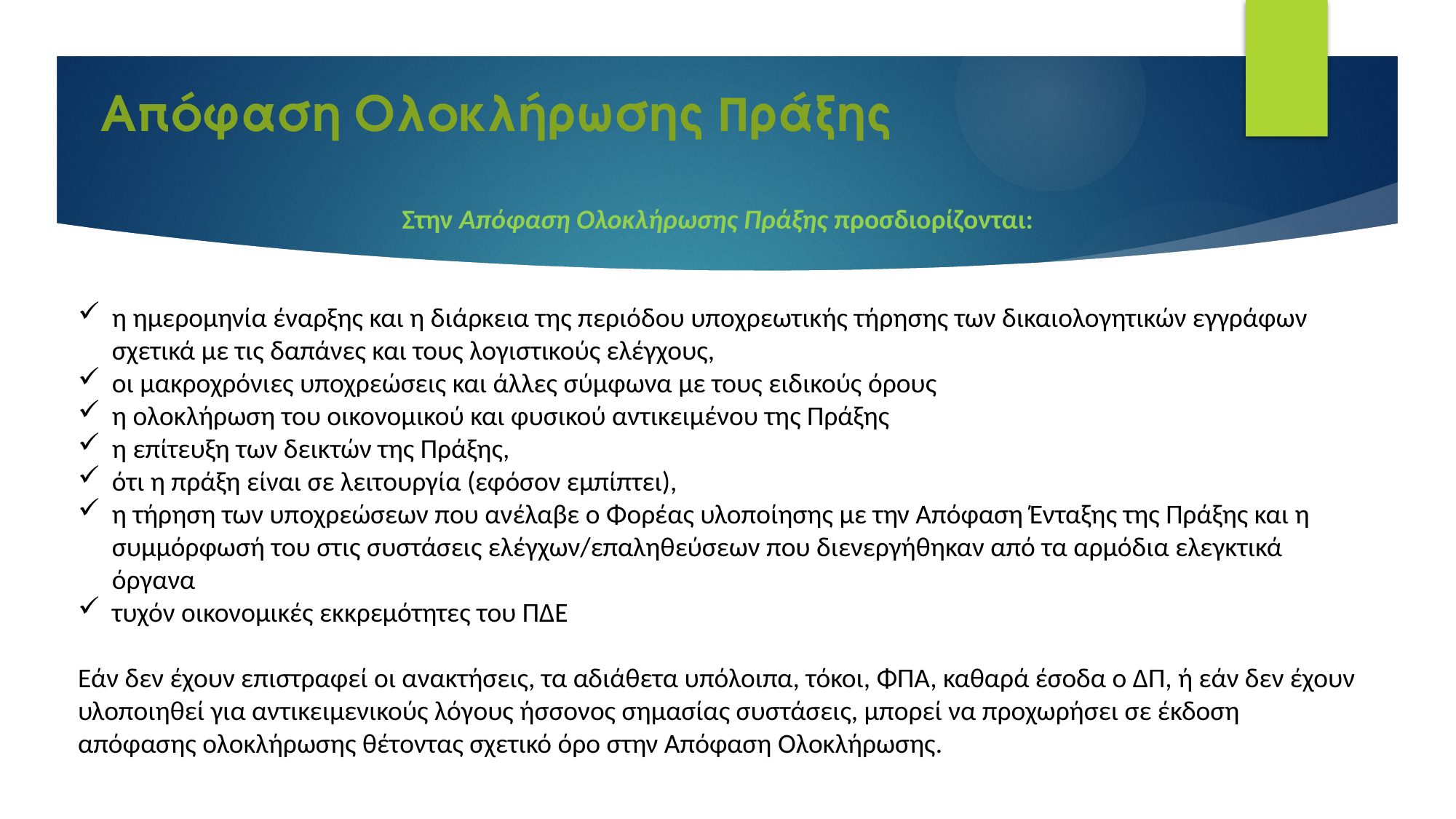

# Απόφαση Ολοκλήρωσης Πράξης
Στην Απόφαση Ολοκλήρωσης Πράξης προσδιορίζονται:

η ημερομηνία έναρξης και η διάρκεια της περιόδου υποχρεωτικής τήρησης των δικαιολογητικών εγγράφων σχετικά με τις δαπάνες και τους λογιστικούς ελέγχους,
οι μακροχρόνιες υποχρεώσεις και άλλες σύμφωνα με τους ειδικούς όρους
η ολοκλήρωση του οικονομικού και φυσικού αντικειμένου της Πράξης
η επίτευξη των δεικτών της Πράξης,
ότι η πράξη είναι σε λειτουργία (εφόσον εμπίπτει),
η τήρηση των υποχρεώσεων που ανέλαβε ο Φορέας υλοποίησης με την Απόφαση Ένταξης της Πράξης και η συμμόρφωσή του στις συστάσεις ελέγχων/επαληθεύσεων που διενεργήθηκαν από τα αρμόδια ελεγκτικά όργανα
τυχόν οικονομικές εκκρεμότητες του ΠΔΕ

Εάν δεν έχουν επιστραφεί οι ανακτήσεις, τα αδιάθετα υπόλοιπα, τόκοι, ΦΠΑ, καθαρά έσοδα ο ΔΠ, ή εάν δεν έχουν υλοποιηθεί για αντικειμενικούς λόγους ήσσονος σημασίας συστάσεις, μπορεί να προχωρήσει σε έκδοση απόφασης ολοκλήρωσης θέτοντας σχετικό όρο στην Απόφαση Ολοκλήρωσης.